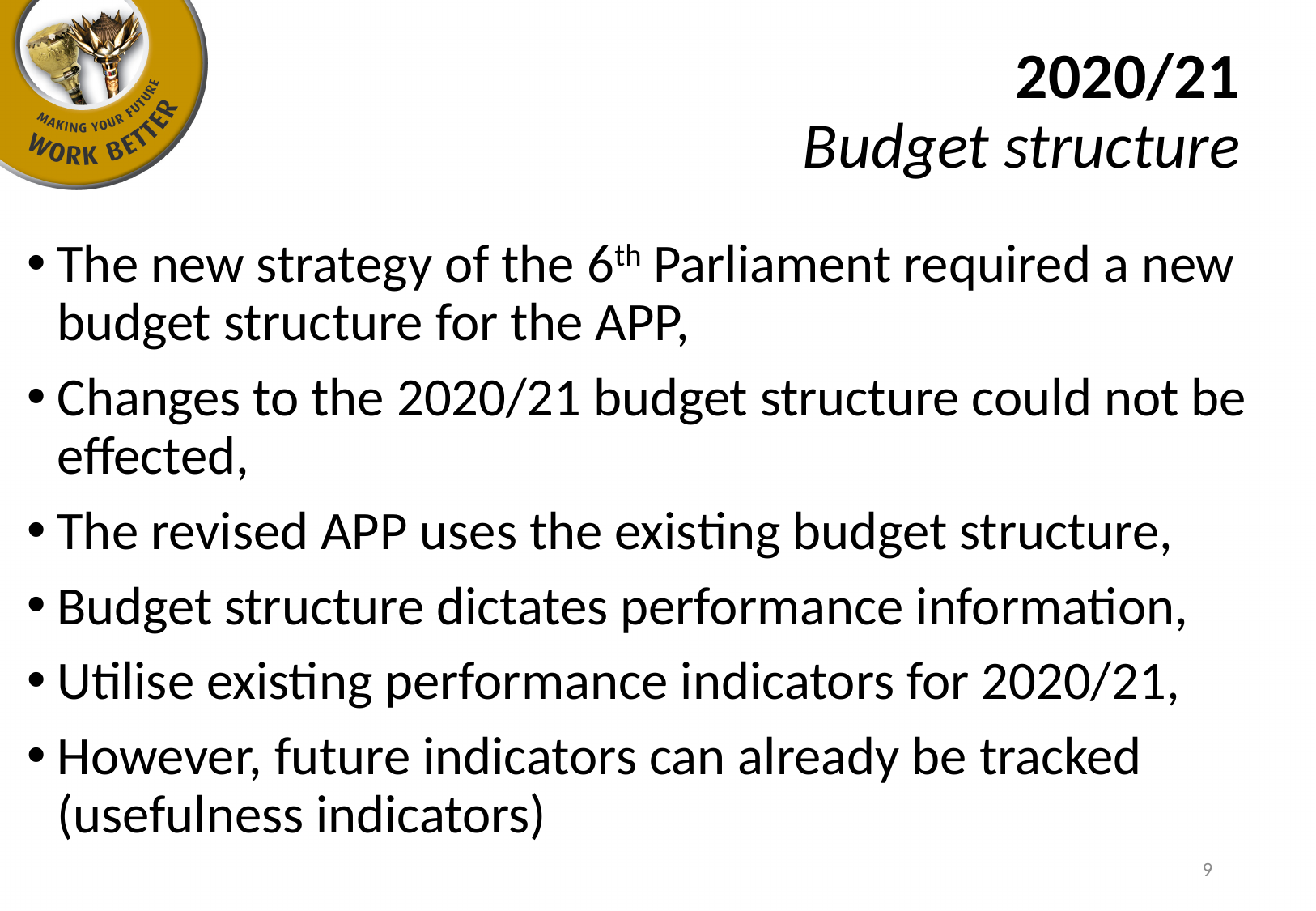

2020/21
Budget structure
The new strategy of the 6th Parliament required a new budget structure for the APP,
Changes to the 2020/21 budget structure could not be effected,
The revised APP uses the existing budget structure,
Budget structure dictates performance information,
Utilise existing performance indicators for 2020/21,
However, future indicators can already be tracked (usefulness indicators)

9